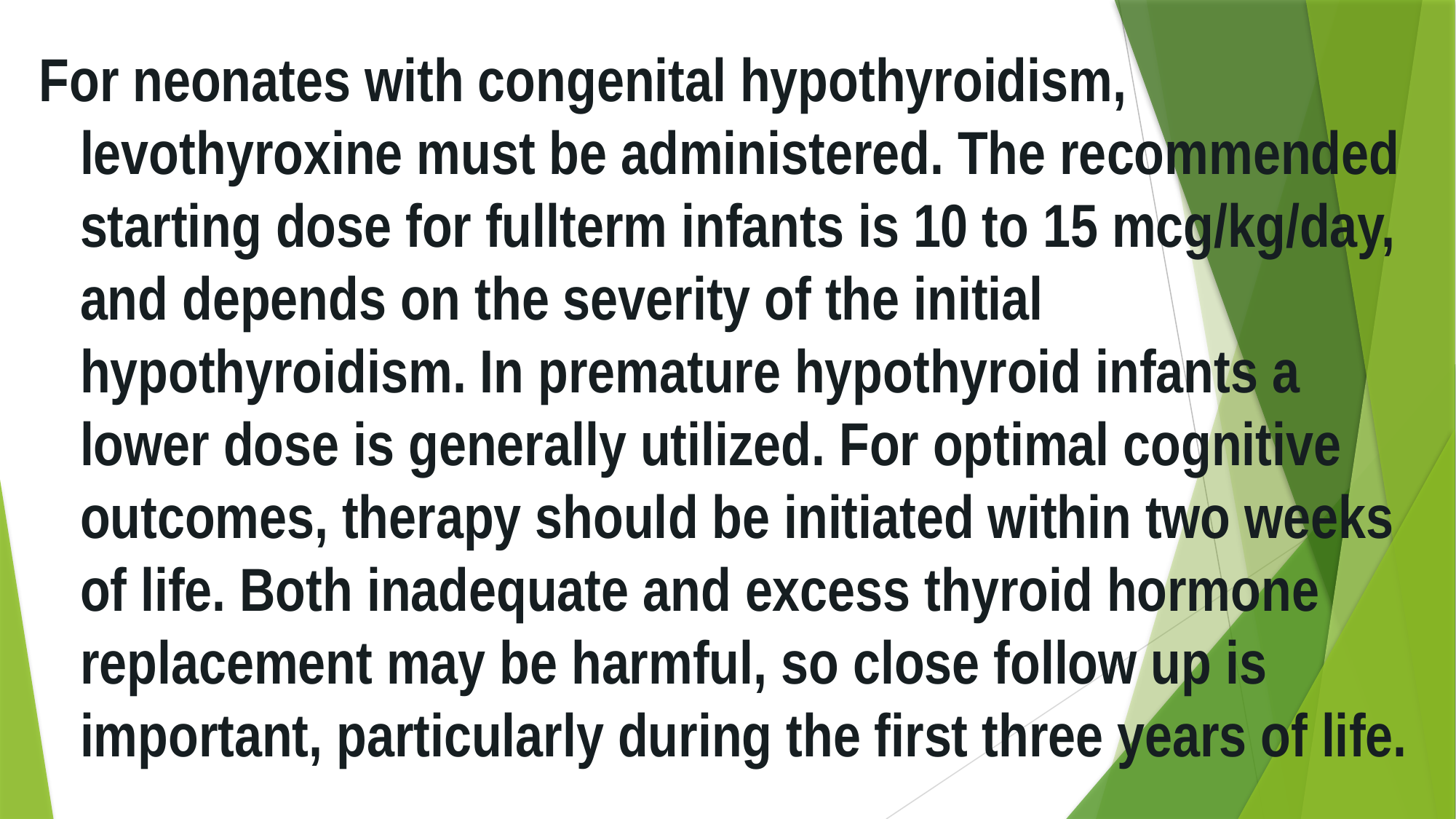

For neonates with congenital hypothyroidism, levothyroxine must be administered. The recommended starting dose for fullterm infants is 10 to 15 mcg/kg/day, and depends on the severity of the initial hypothyroidism. In premature hypothyroid infants a lower dose is generally utilized. For optimal cognitive outcomes, therapy should be initiated within two weeks of life. Both inadequate and excess thyroid hormone replacement may be harmful, so close follow up is important, particularly during the first three years of life.